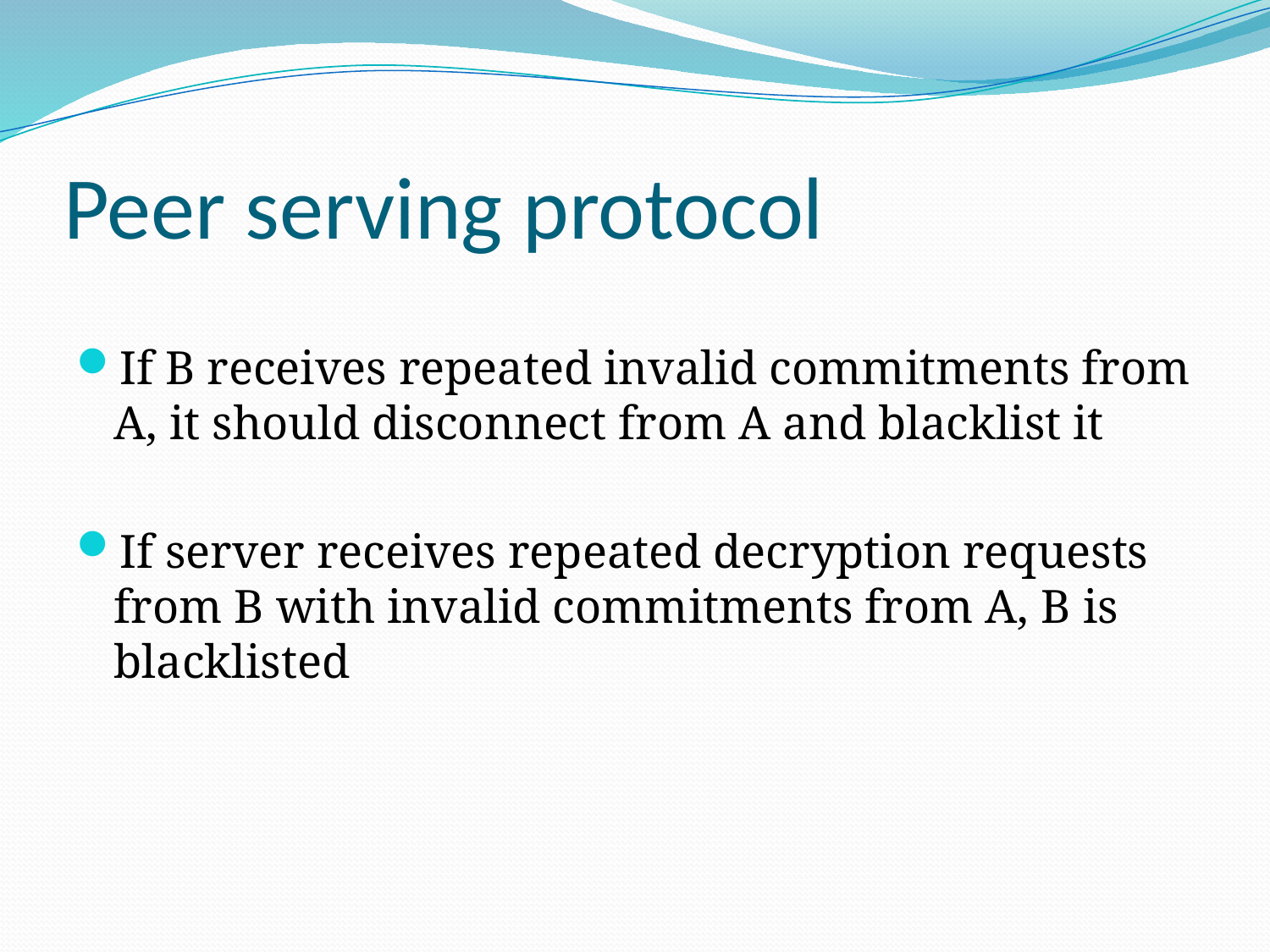

# Peer serving protocol

If B receives repeated invalid commitments from A, it should disconnect from A and blacklist it

If server receives repeated decryption requests from B with invalid commitments from A, B is blacklisted